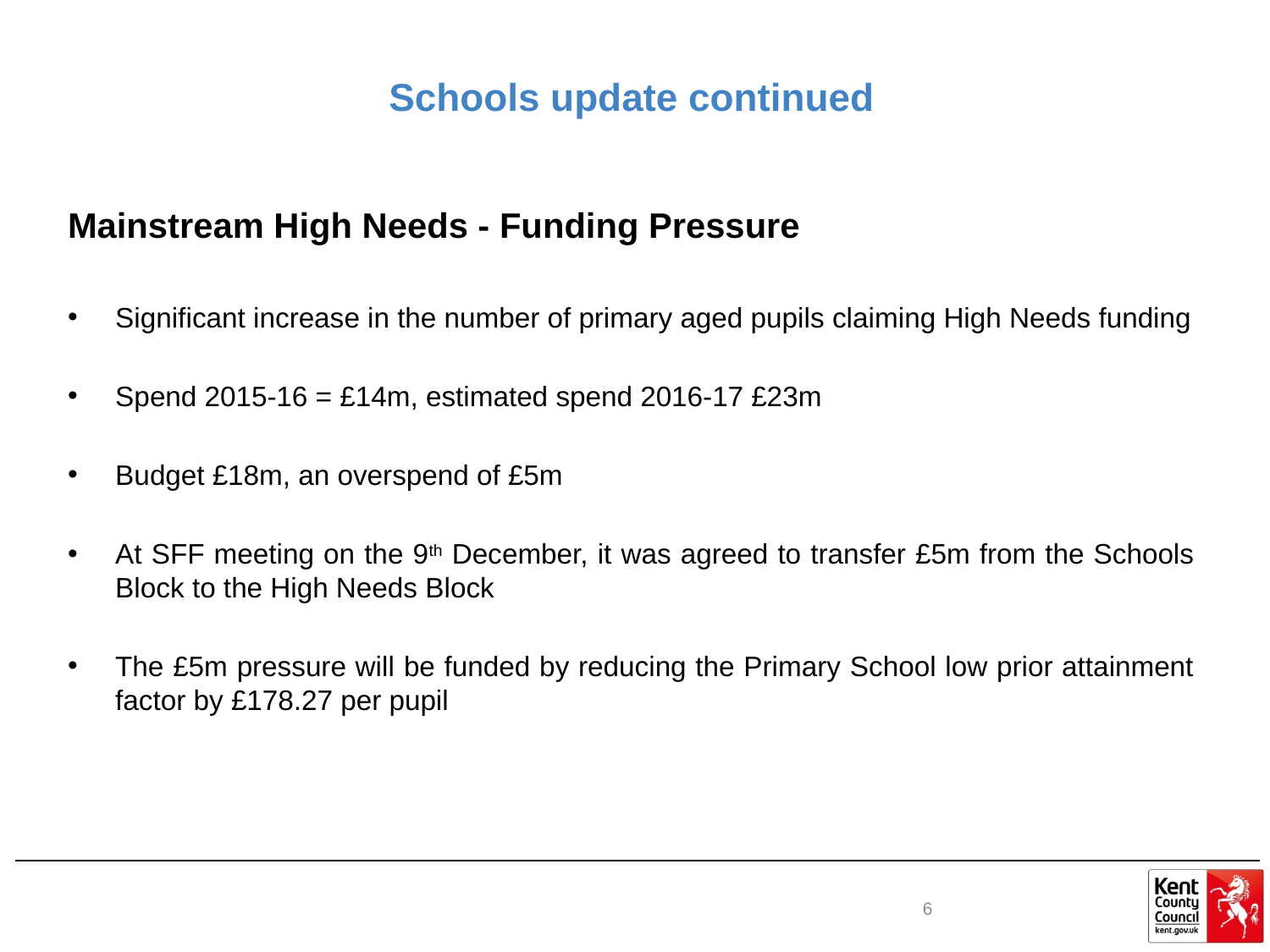

# Schools update continued
Mainstream High Needs - Funding Pressure

Significant increase in the number of primary aged pupils claiming High Needs funding

Spend 2015-16 = £14m, estimated spend 2016-17 £23m

Budget £18m, an overspend of £5m

At SFF meeting on the 9th December, it was agreed to transfer £5m from the Schools Block to the High Needs Block

The £5m pressure will be funded by reducing the Primary School low prior attainment factor by £178.27 per pupil

6